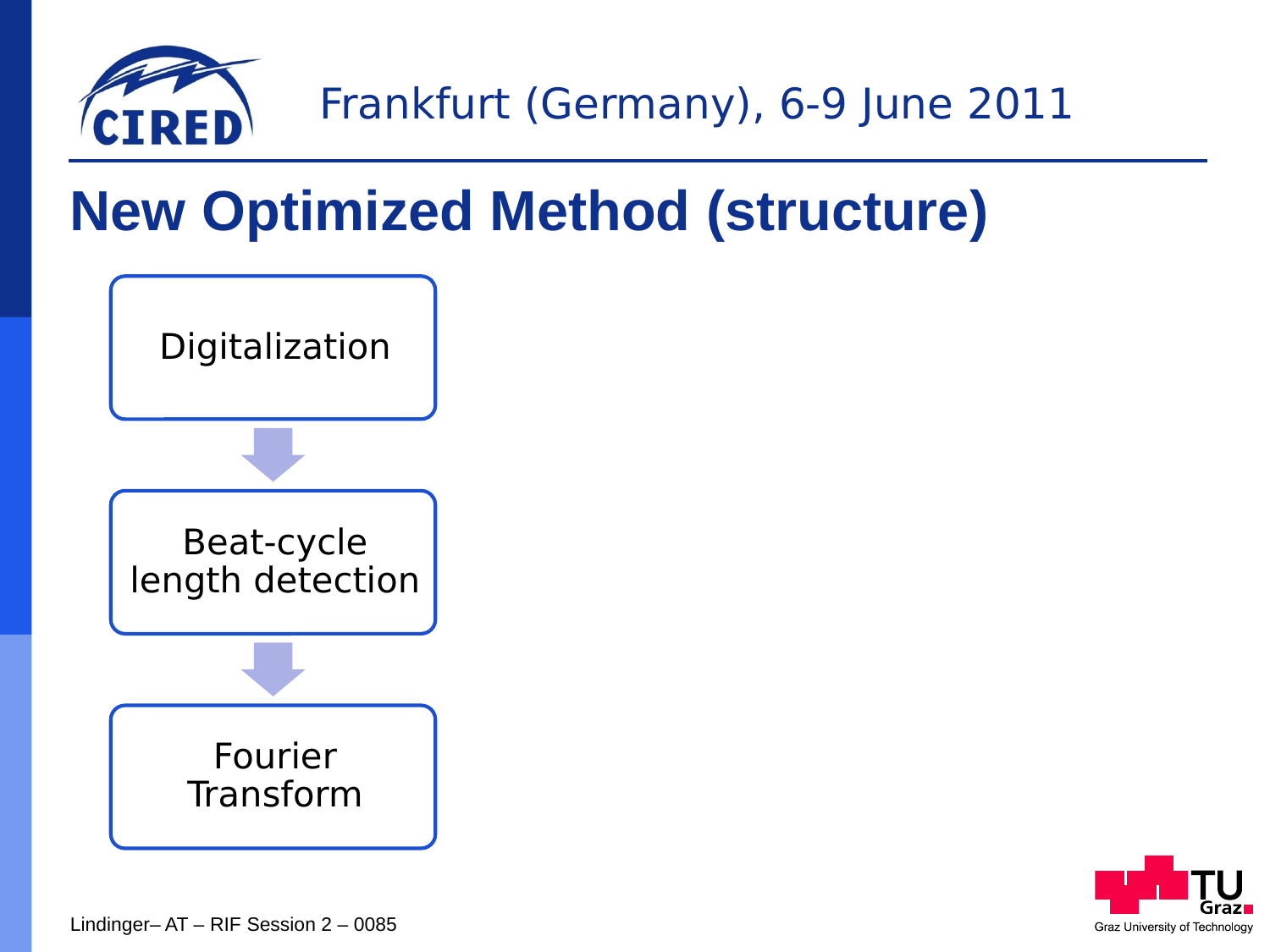

# New Optimized Method (structure)
Digitalization

Beat-cycle length detection

Fourier Transform